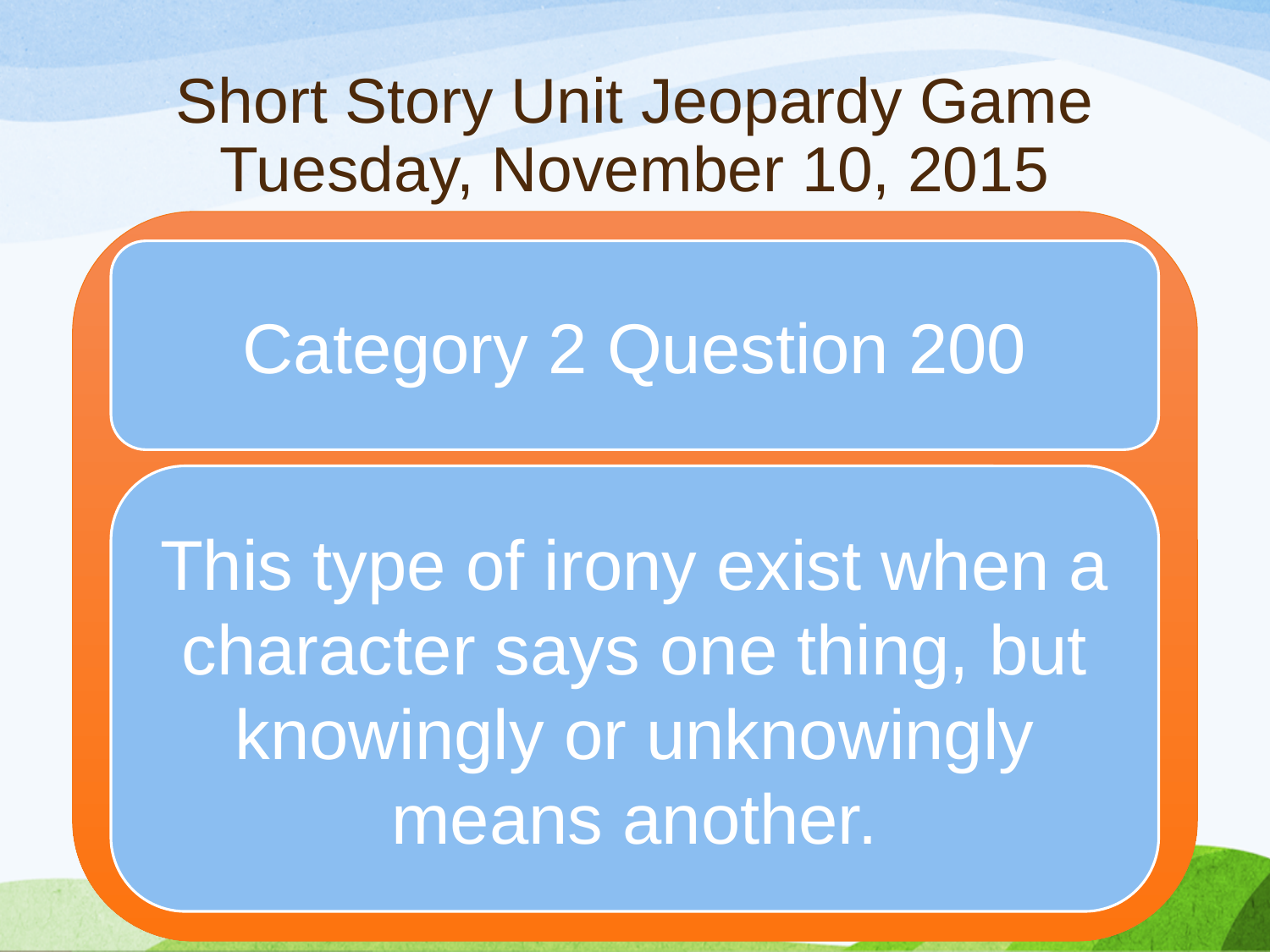

# Short Story Unit Jeopardy Game Tuesday, November 10, 2015

Category 2 Question 200
This type of irony exist when a character says one thing, but knowingly or unknowingly means another.